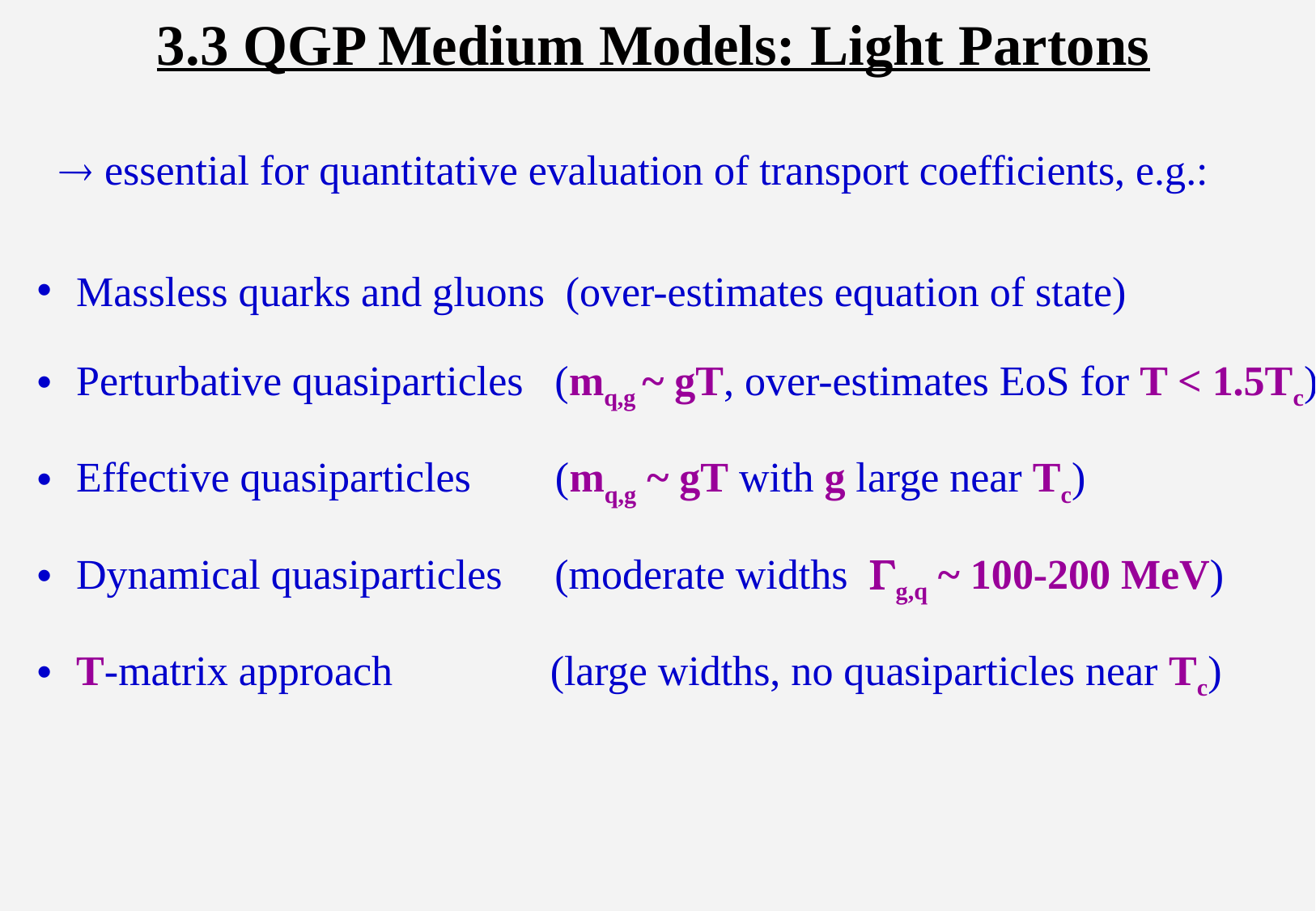

# 3.3 QGP Medium Models: Light Partons
 → essential for quantitative evaluation of transport coefficients, e.g.:
 Massless quarks and gluons  (over-estimates equation of state)
 Perturbative quasiparticles   (mq,g ~ gT, over-estimates EoS for T < 1.5Tc)
 Effective quasiparticles        (mq,g ~ gT with g large near Tc)
 Dynamical quasiparticles     (moderate widths  Γg,q ~ 100-200 MeV)
 T-matrix approach               (large widths, no quasiparticles near Tc)